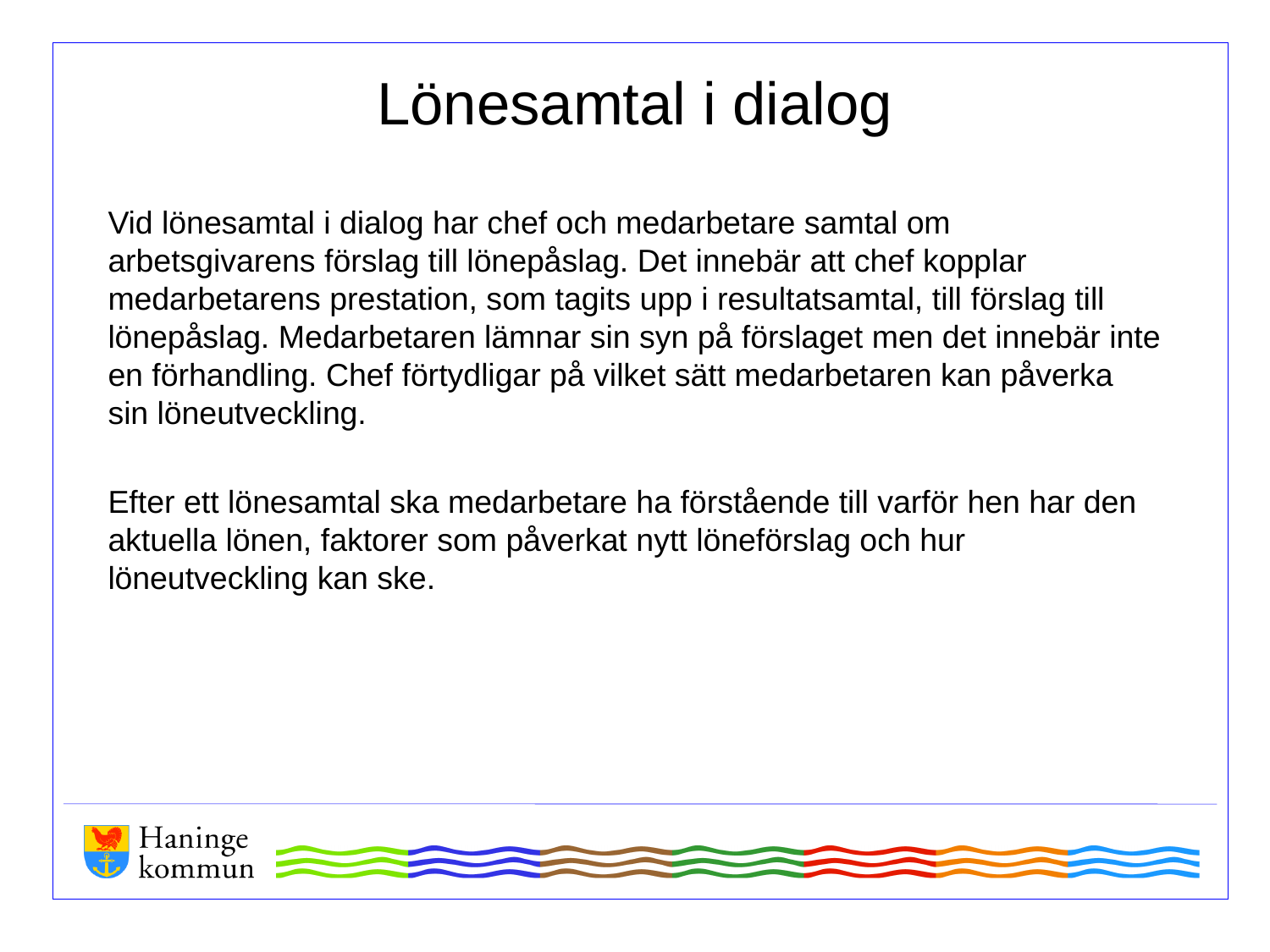

# Lönesamtal i dialog

Vid lönesamtal i dialog har chef och medarbetare samtal om arbetsgivarens förslag till lönepåslag. Det innebär att chef kopplar medarbetarens prestation, som tagits upp i resultatsamtal, till förslag till lönepåslag. Medarbetaren lämnar sin syn på förslaget men det innebär inte en förhandling. Chef förtydligar på vilket sätt medarbetaren kan påverka sin löneutveckling.

Efter ett lönesamtal ska medarbetare ha förstående till varför hen har den aktuella lönen, faktorer som påverkat nytt löneförslag och hur löneutveckling kan ske.